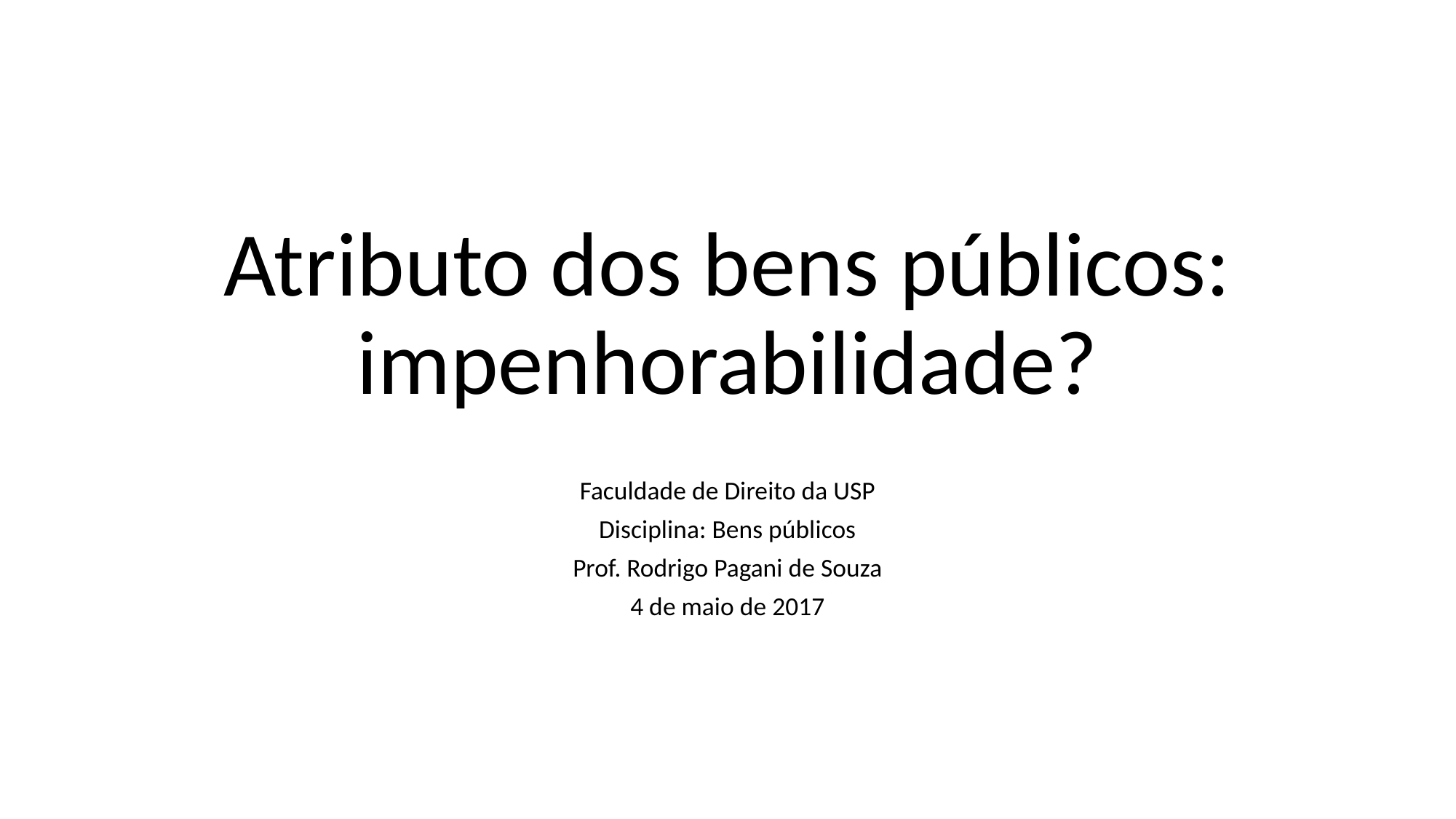

# Atributo dos bens públicos: impenhorabilidade?

Faculdade de Direito da USP
Disciplina: Bens públicos
Prof. Rodrigo Pagani de Souza
4 de maio de 2017